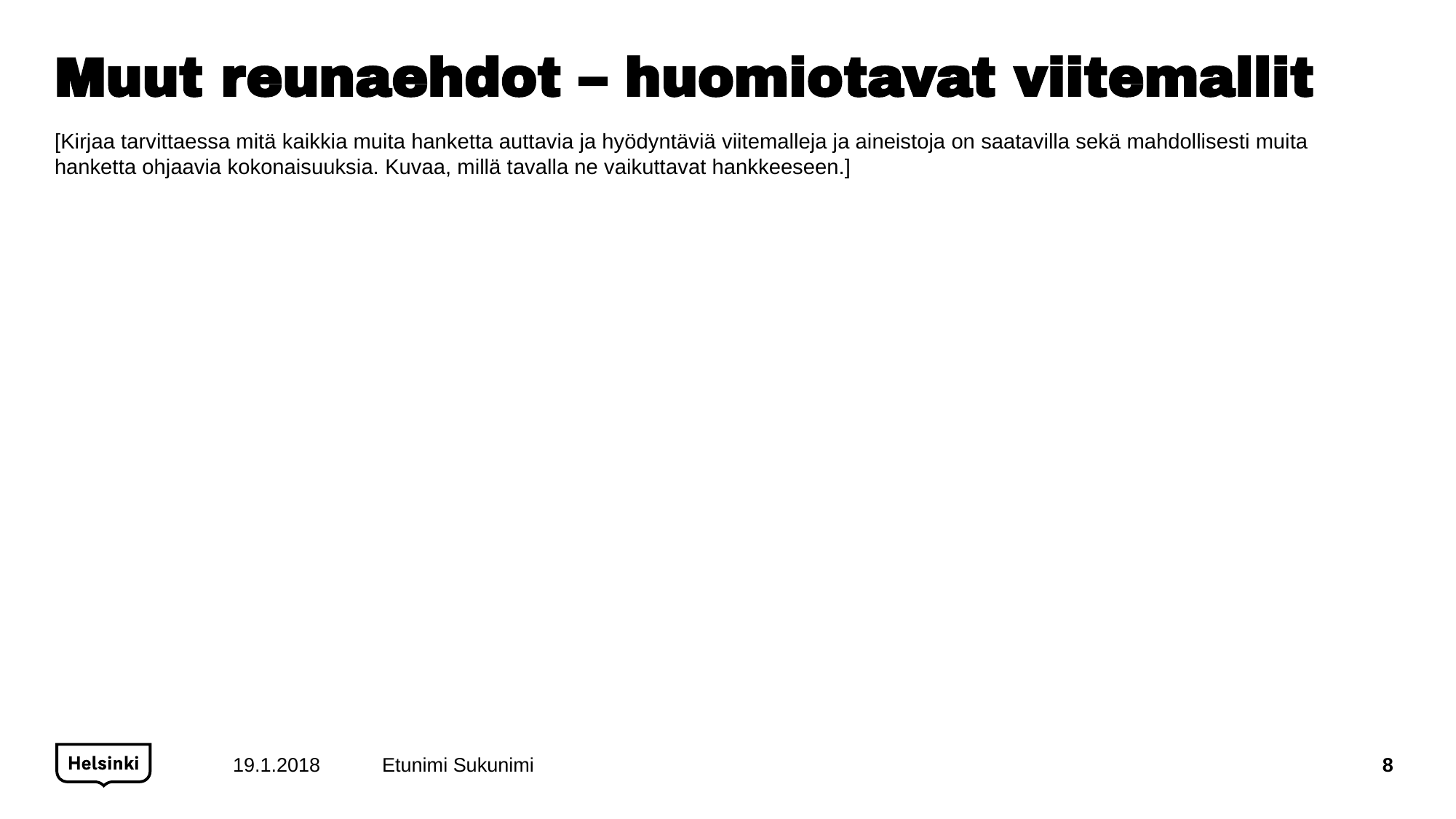

# Muut reunaehdot – huomiotavat viitemallit
[Kirjaa tarvittaessa mitä kaikkia muita hanketta auttavia ja hyödyntäviä viitemalleja ja aineistoja on saatavilla sekä mahdollisesti muita hanketta ohjaavia kokonaisuuksia. Kuvaa, millä tavalla ne vaikuttavat hankkeeseen.]

19.1.2018
Etunimi Sukunimi
8